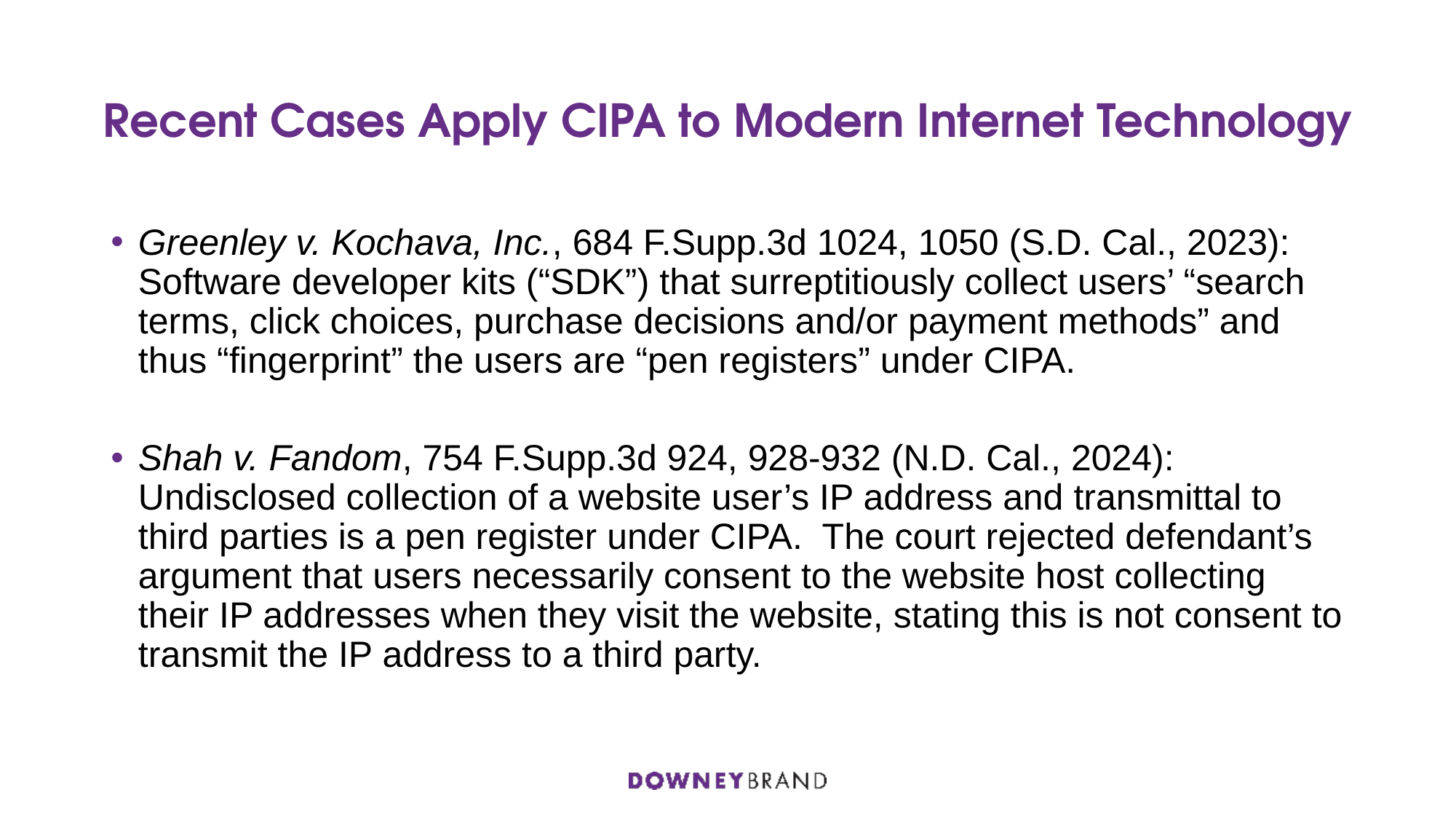

# Recent Cases Apply CIPA to Modern Internet Technology
Greenley v. Kochava, Inc., 684 F.Supp.3d 1024, 1050 (S.D. Cal., 2023): Software developer kits (“SDK”) that surreptitiously collect users’ “search terms, click choices, purchase decisions and/or payment methods” and thus “fingerprint” the users are “pen registers” under CIPA.
Shah v. Fandom, 754 F.Supp.3d 924, 928-932 (N.D. Cal., 2024): Undisclosed collection of a website user’s IP address and transmittal to third parties is a pen register under CIPA.  The court rejected defendant’s argument that users necessarily consent to the website host collecting their IP addresses when they visit the website, stating this is not consent to transmit the IP address to a third party.